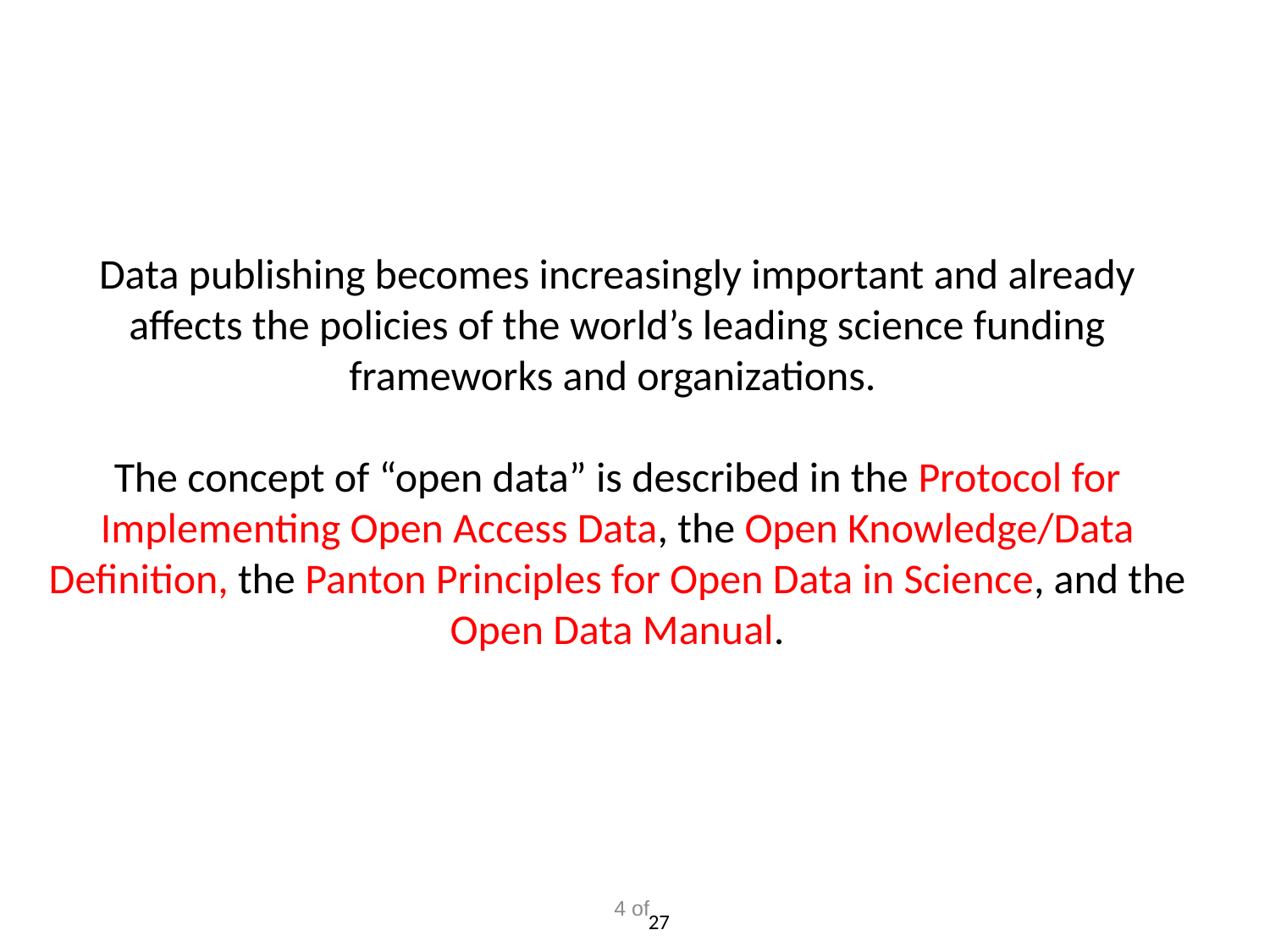

Data publishing becomes increasingly important and already affects the policies of the world’s leading science funding frameworks and organizations.
The concept of “open data” is described in the Protocol for Implementing Open Access Data, the Open Knowledge/Data Definition, the Panton Principles for Open Data in Science, and the Open Data Manual.
4 of
27